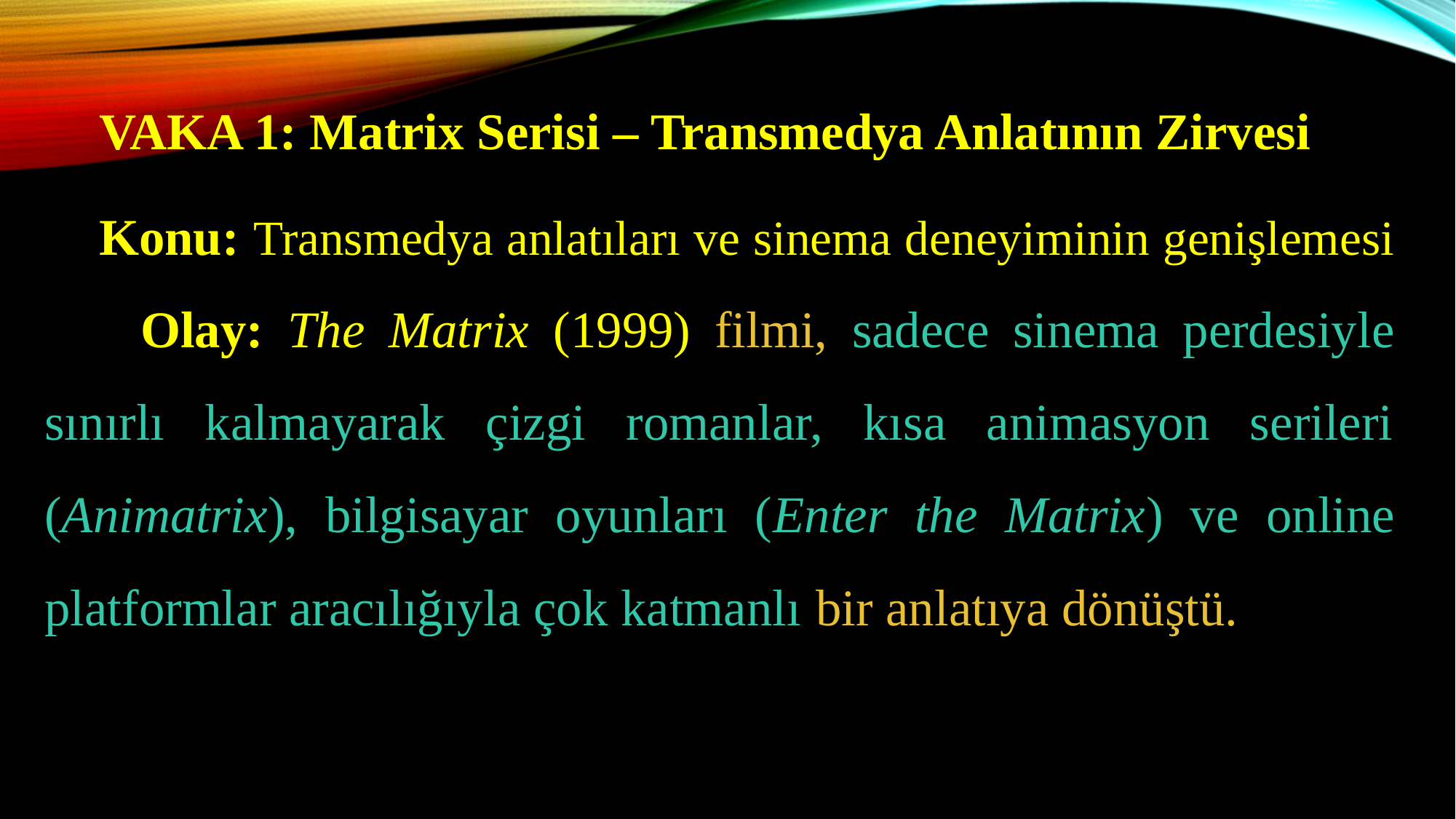

VAKA 1: Matrix Serisi – Transmedya Anlatının Zirvesi
Konu: Transmedya anlatıları ve sinema deneyiminin genişlemesi
    Olay: The Matrix (1999) filmi, sadece sinema perdesiyle sınırlı kalmayarak çizgi romanlar, kısa animasyon serileri (Animatrix), bilgisayar oyunları (Enter the Matrix) ve online platformlar aracılığıyla çok katmanlı bir anlatıya dönüştü.